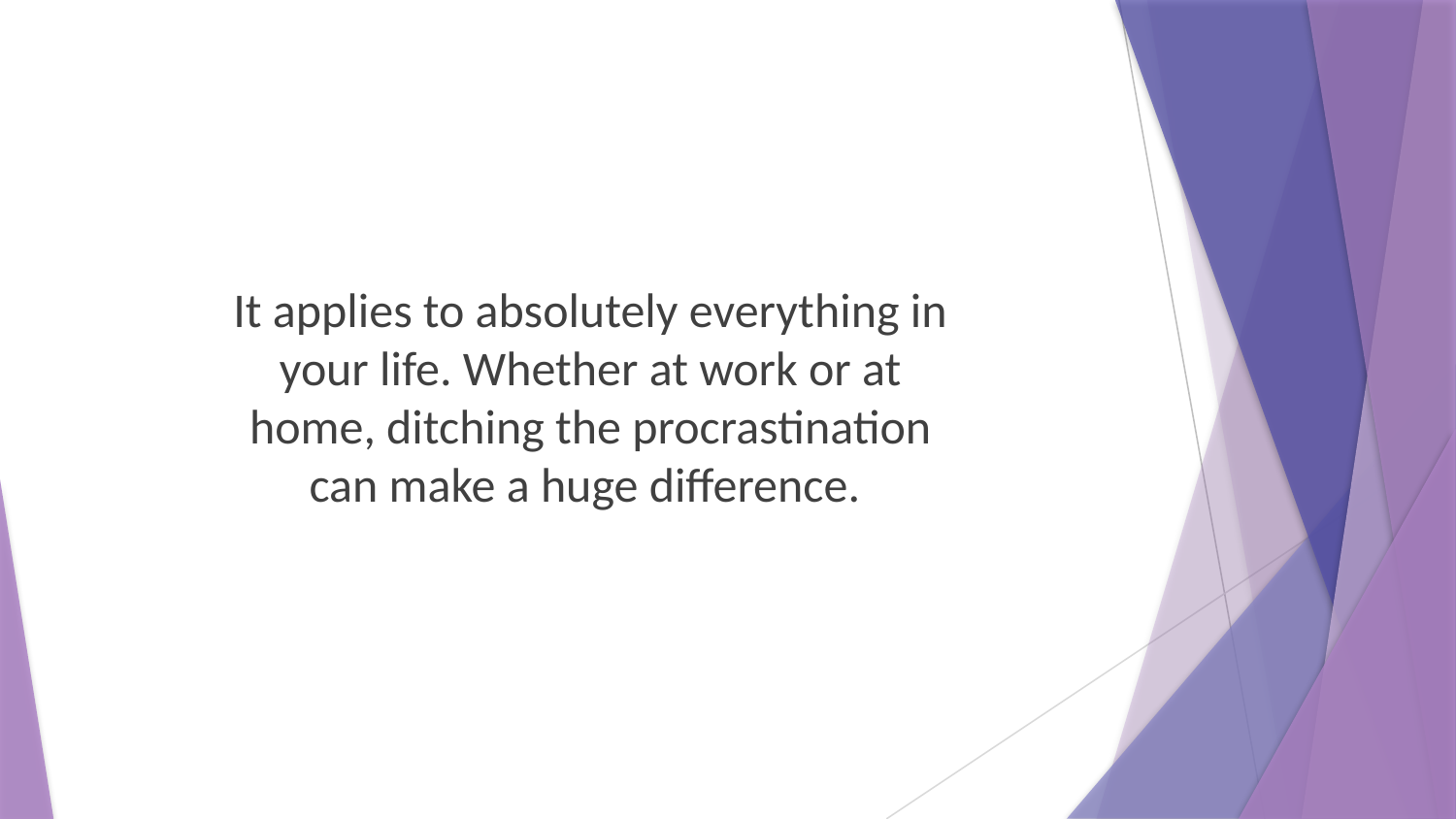

It applies to absolutely everything in your life. Whether at work or at home, ditching the procrastination can make a huge difference.